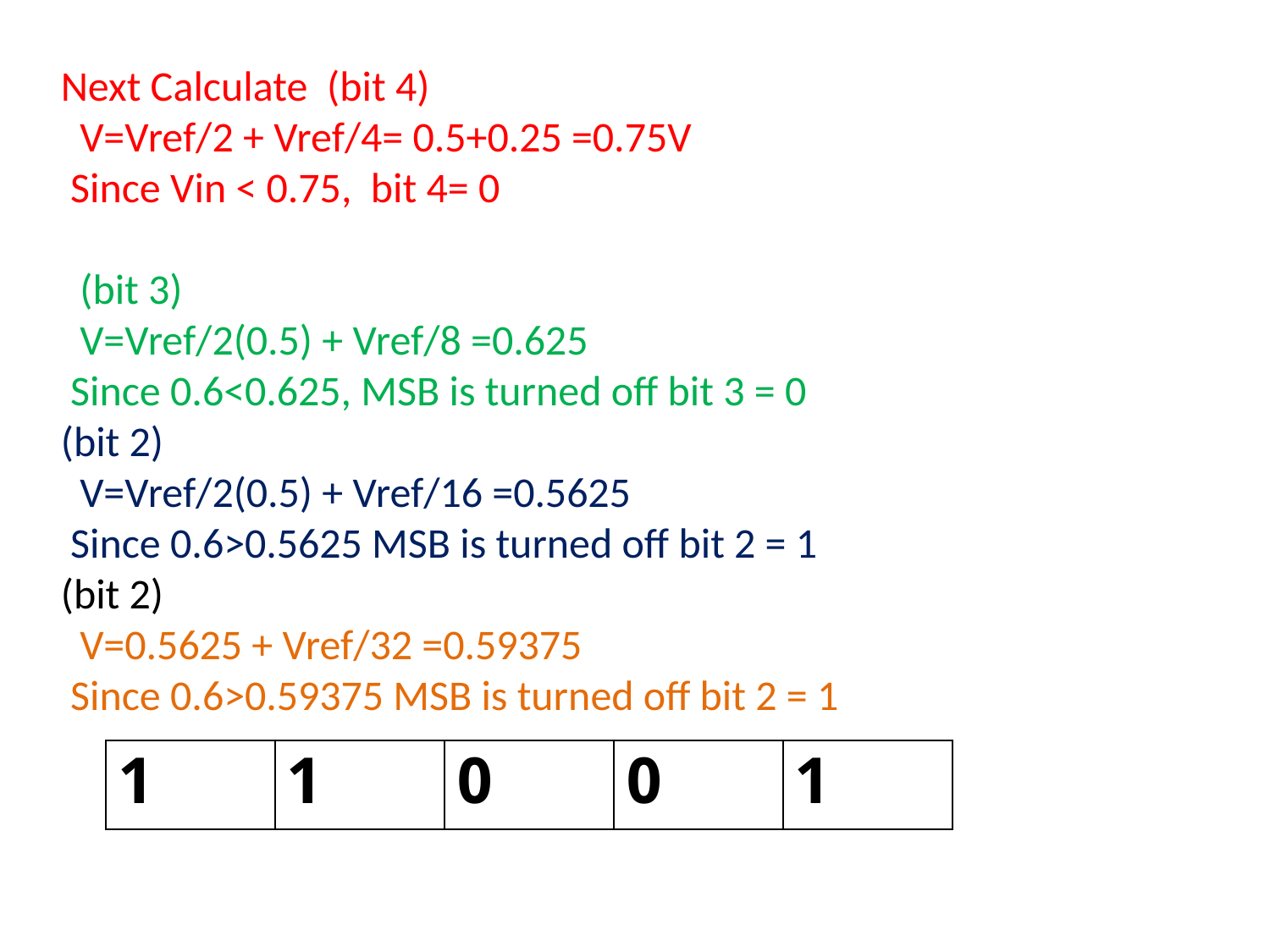

Next Calculate  (bit 4)
  V=Vref/2 + Vref/4= 0.5+0.25 =0.75V
 Since Vin < 0.75,  bit 4= 0

  (bit 3)
  V=Vref/2(0.5) + Vref/8 =0.625
 Since 0.6<0.625, MSB is turned off bit 3 = 0
(bit 2)
  V=Vref/2(0.5) + Vref/16 =0.5625
 Since 0.6>0.5625 MSB is turned off bit 2 = 1
(bit 2)
  V=0.5625 + Vref/32 =0.59375
 Since 0.6>0.59375 MSB is turned off bit 2 = 1

| 1 | 1 | 0 | 0 | 1 |
| --- | --- | --- | --- | --- |